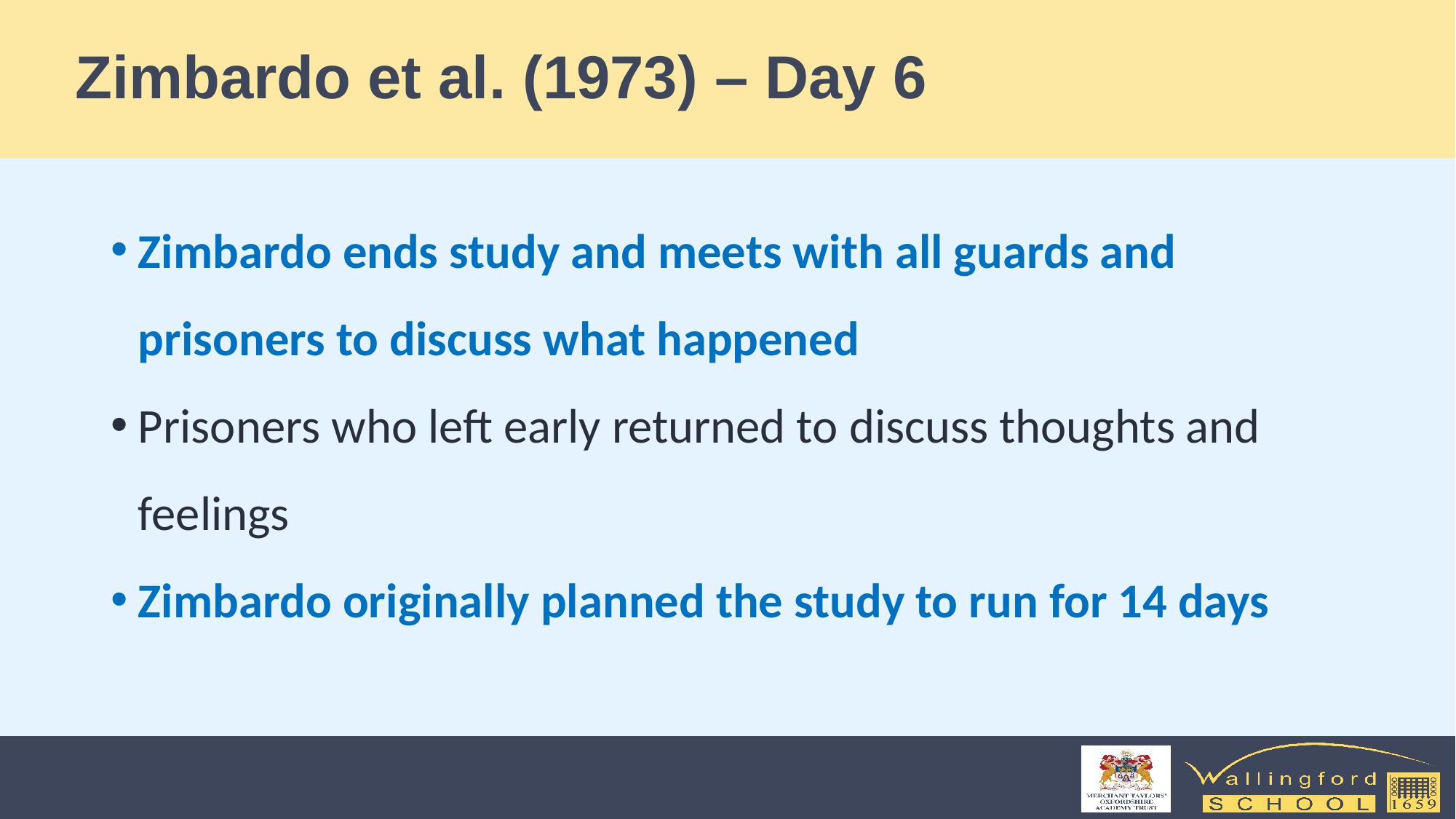

# Zimbardo et al. (1973) – Day 6
Zimbardo ends study and meets with all guards and prisoners to discuss what happened
Prisoners who left early returned to discuss thoughts and feelings
Zimbardo originally planned the study to run for 14 days